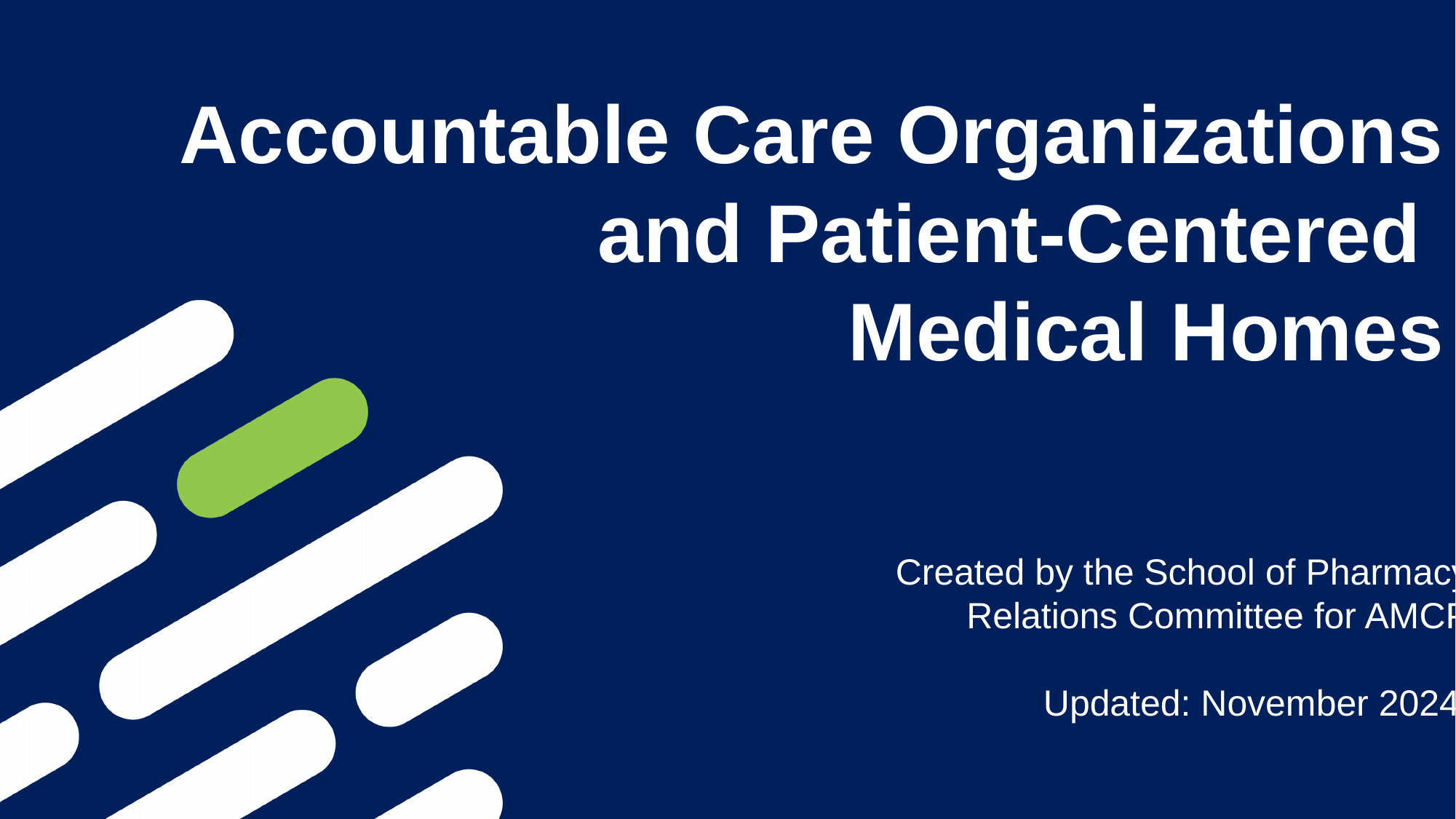

Accountable Care Organizations and Patient-Centered
Medical Homes

Created by the School of Pharmacy Relations Committee for AMCP
Updated: November 2024